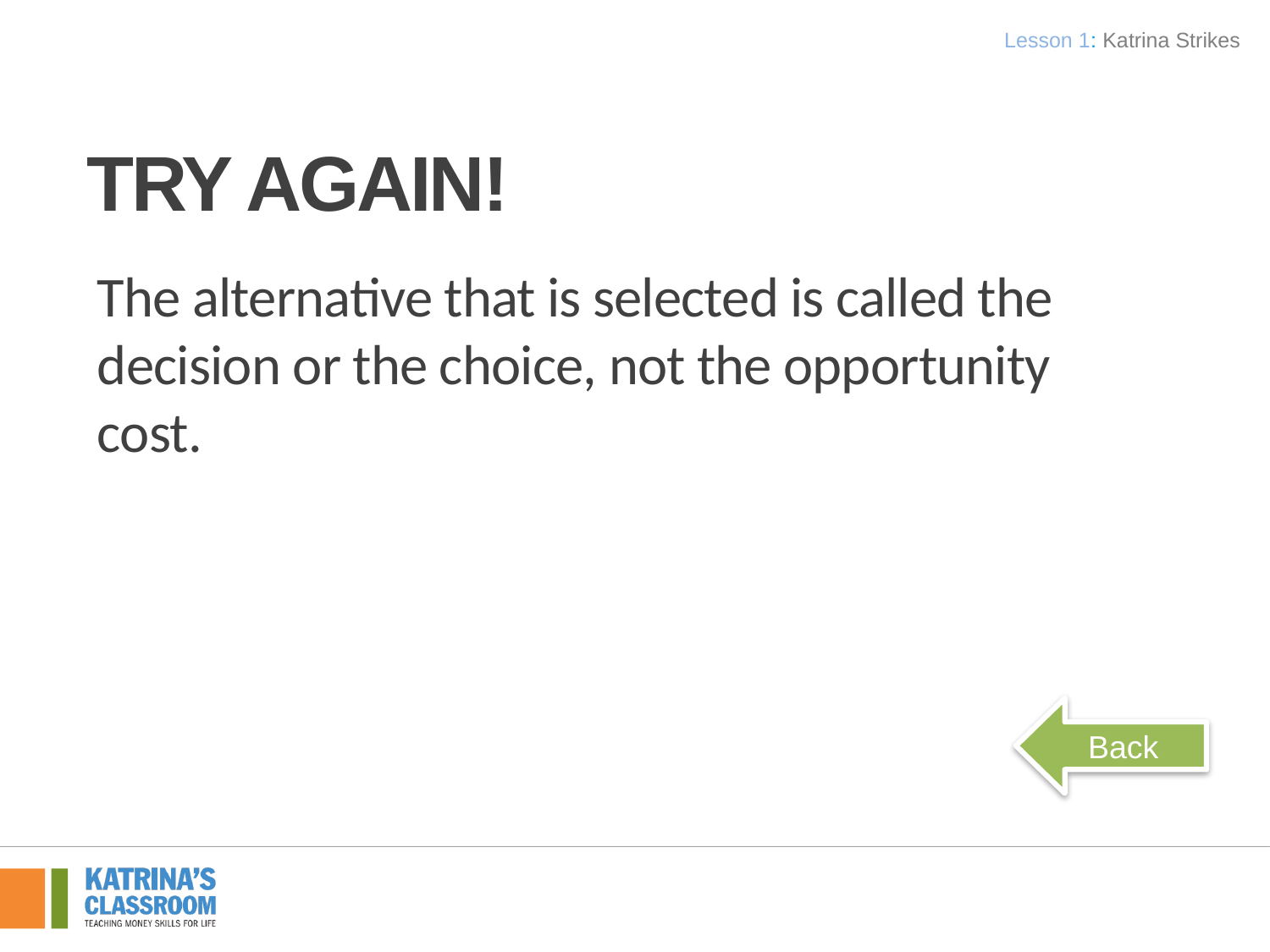

Lesson 1: Katrina Strikes
# Try again!
The alternative that is selected is called the decision or the choice, not the opportunity cost.
Back